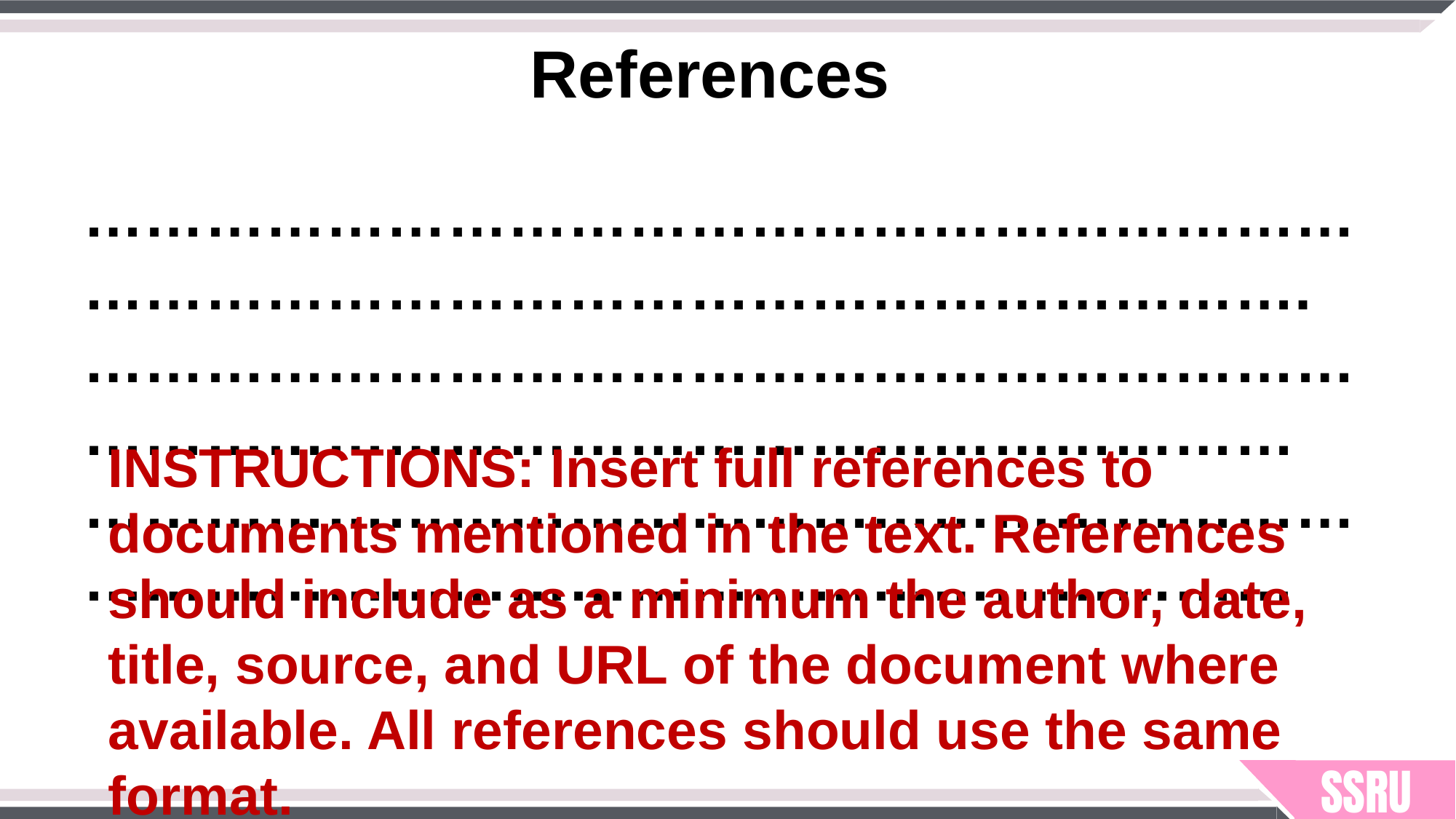

References
…………………………………………………………………………………………………………….
……………………………………………………………………………………………………………
……………………………………………………………………………………………………………
INSTRUCTIONS: Insert full references to documents mentioned in the text. References should include as a minimum the author, date, title, source, and URL of the document where available. All references should use the same format.
SSRU